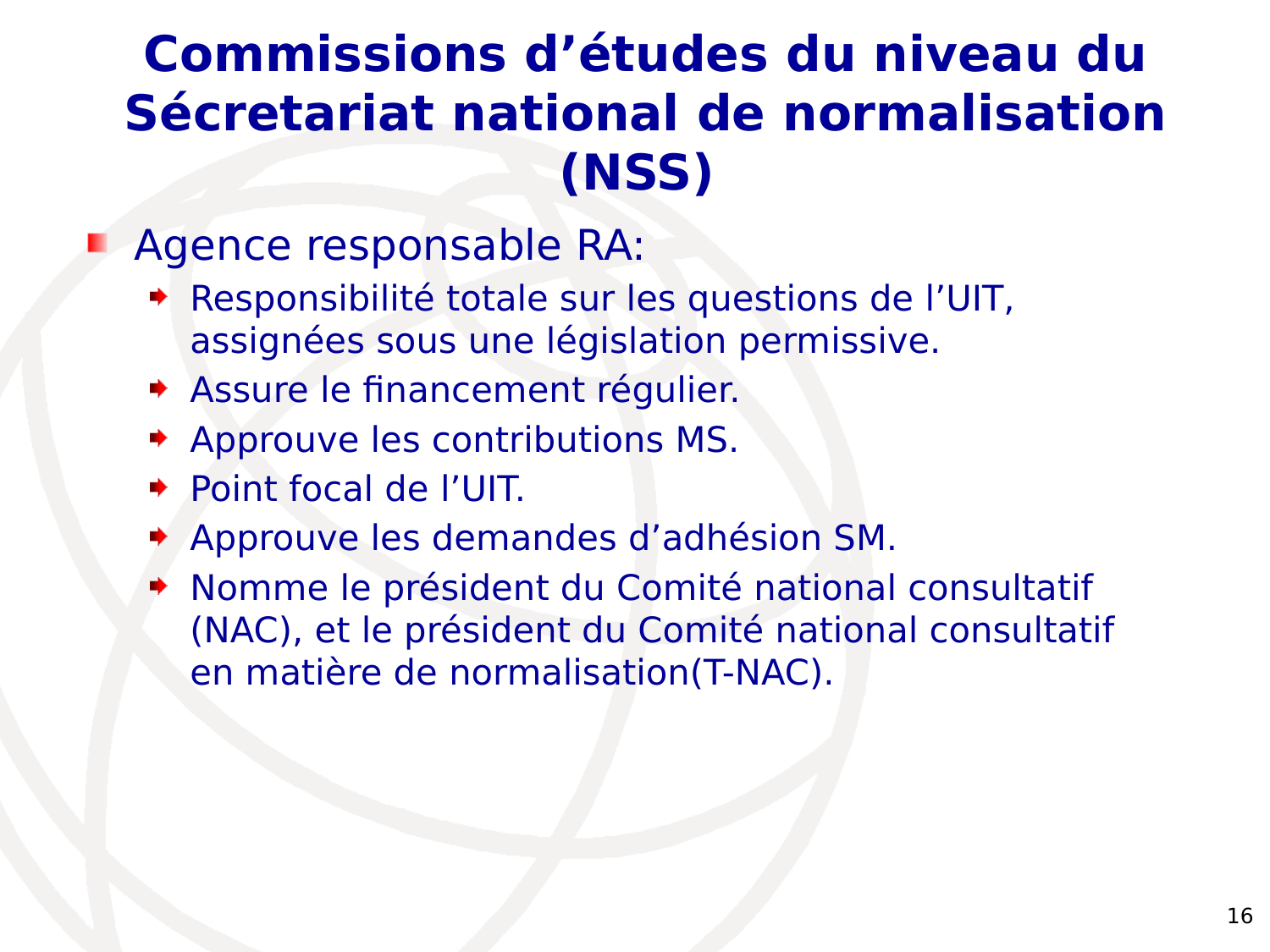

# Commissions d’études du niveau du Sécretariat national de normalisation (NSS)
Agence responsable RA:
Responsibilité totale sur les questions de l’UIT, assignées sous une législation permissive.
Assure le financement régulier.
Approuve les contributions MS.
Point focal de l’UIT.
Approuve les demandes d’adhésion SM.
Nomme le président du Comité national consultatif (NAC), et le président du Comité national consultatif en matière de normalisation(T-NAC).

16